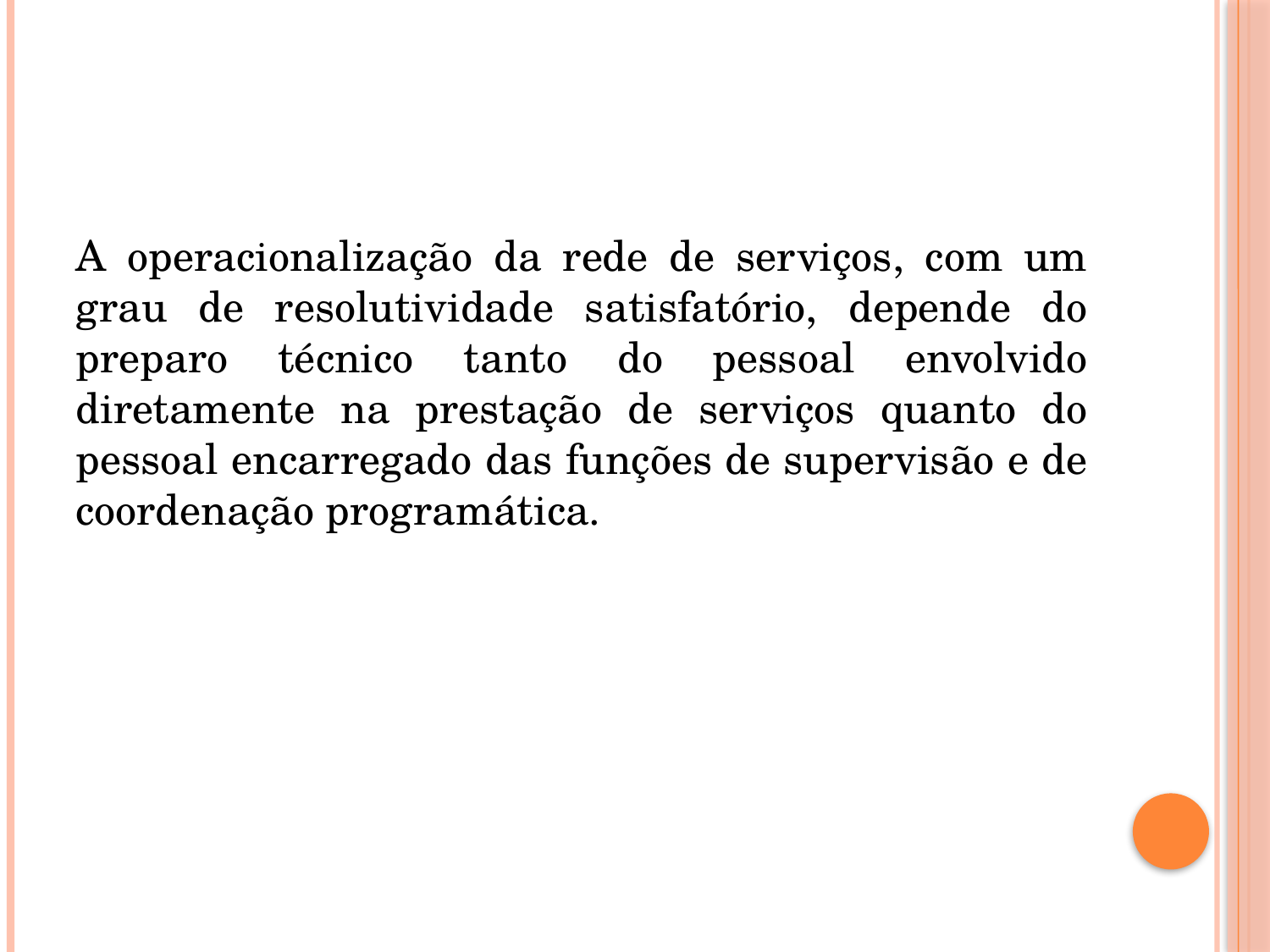

#
A operacionalização da rede de serviços, com um grau de resolutividade satisfatório, depende do preparo técnico tanto do pessoal envolvido diretamente na prestação de serviços quanto do pessoal encarregado das funções de supervisão e de coordenação programática.